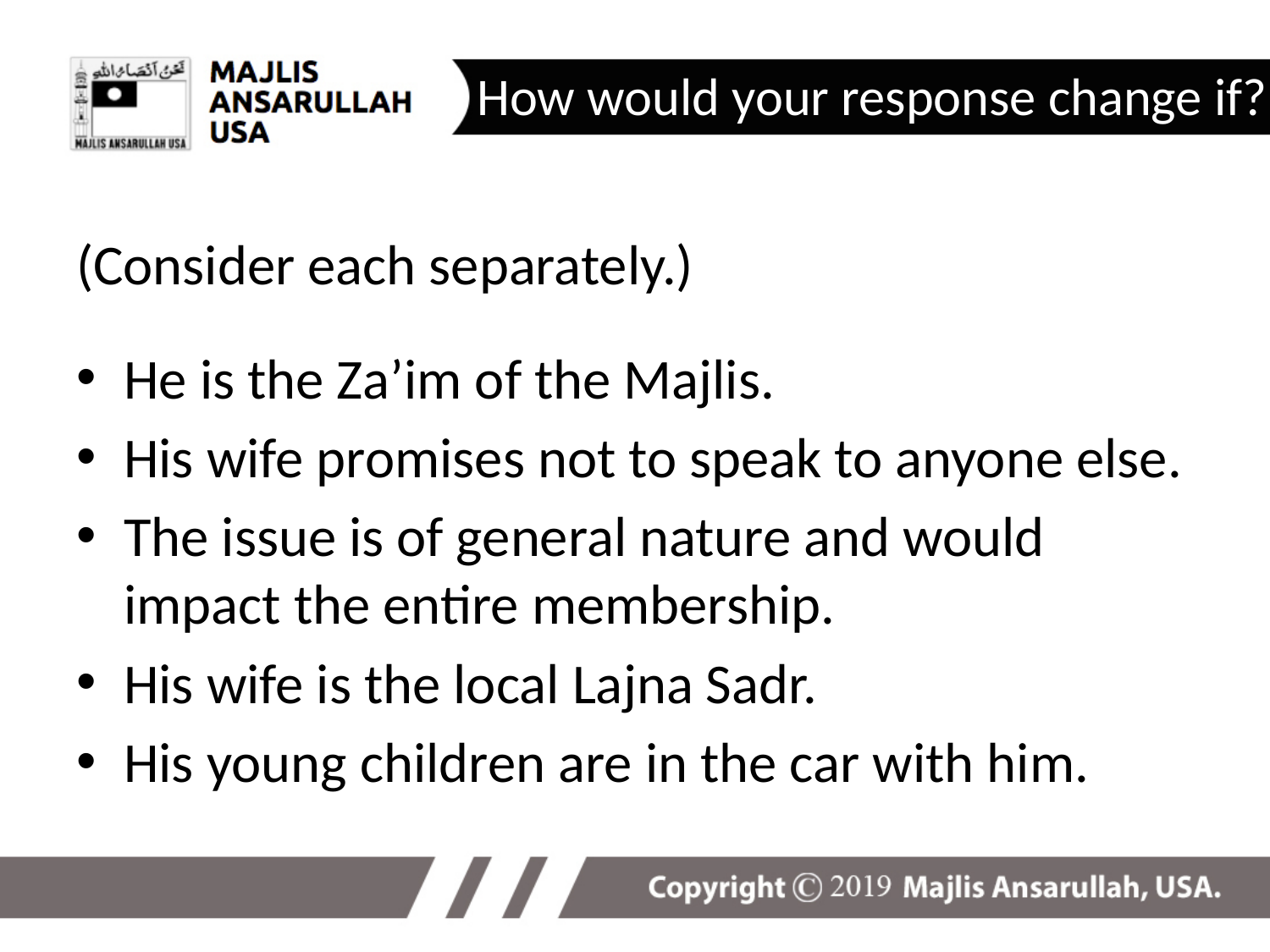

How would your response change if?
(Consider each separately.)

He is the Za’im of the Majlis.
His wife promises not to speak to anyone else.
The issue is of general nature and would impact the entire membership.
His wife is the local Lajna Sadr.
His young children are in the car with him.